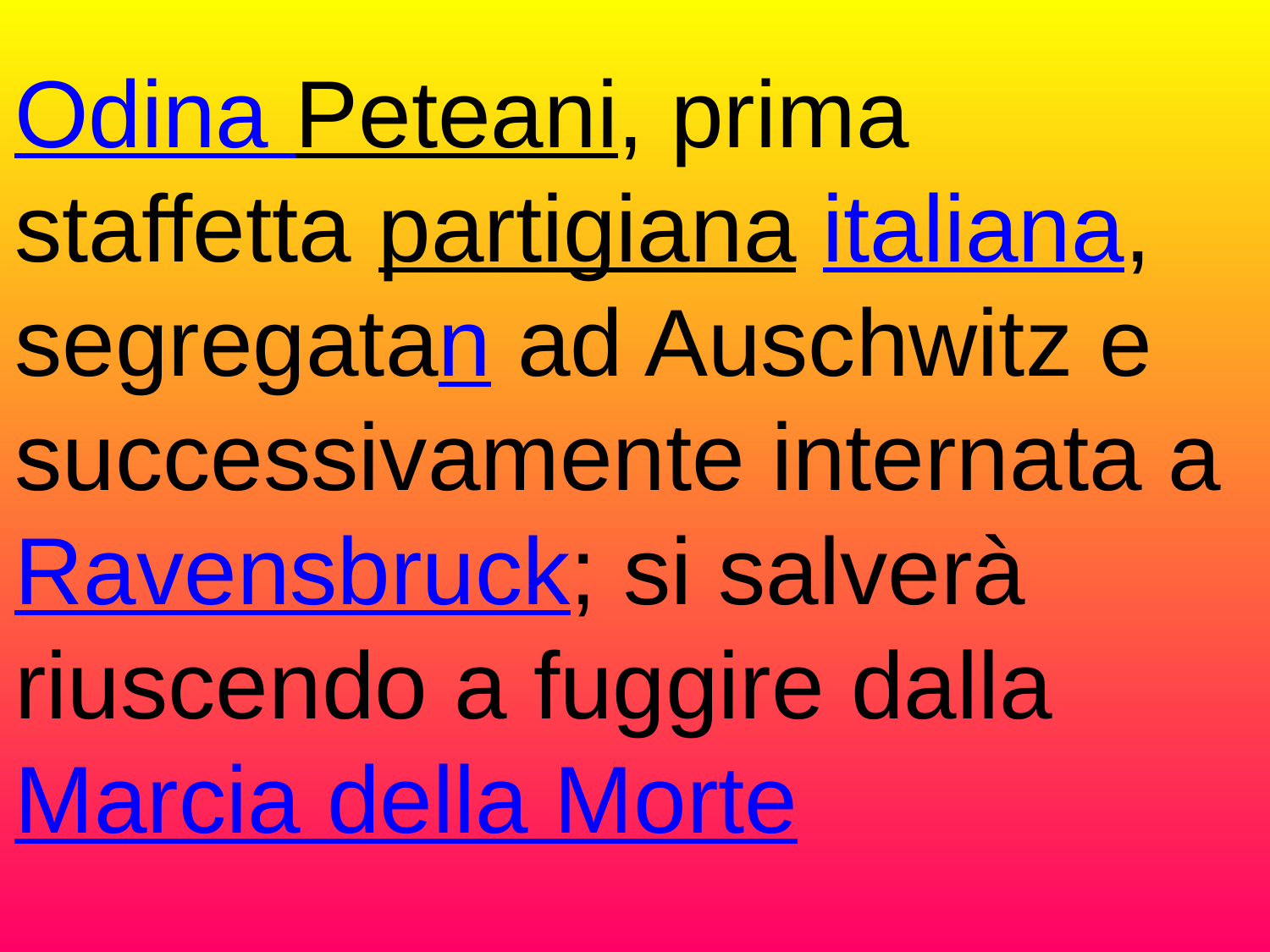

Odina Peteani, prima staffetta partigiana italiana, segregatan ad Auschwitz e successivamente internata aRavensbruck; si salverà riuscendo a fuggire dalla Marcia della Morte